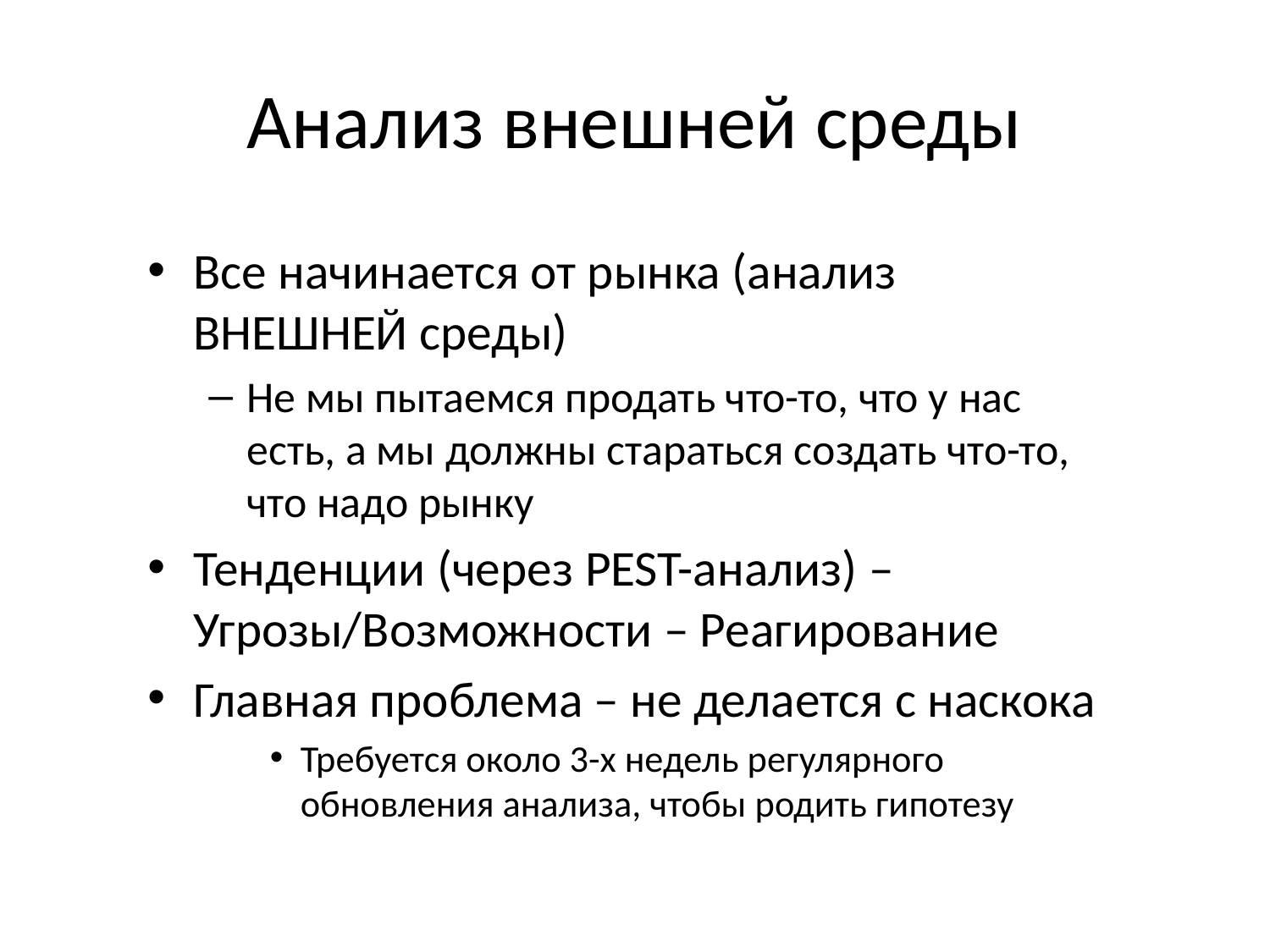

# Анализ внешней среды
Все начинается от рынка (анализ ВНЕШНЕЙ среды)
Не мы пытаемся продать что-то, что у нас есть, а мы должны стараться создать что-то, что надо рынку
Тенденции (через PEST-анализ) – Угрозы/Возможности – Реагирование
Главная проблема – не делается с наскока
Требуется около 3-х недель регулярного обновления анализа, чтобы родить гипотезу